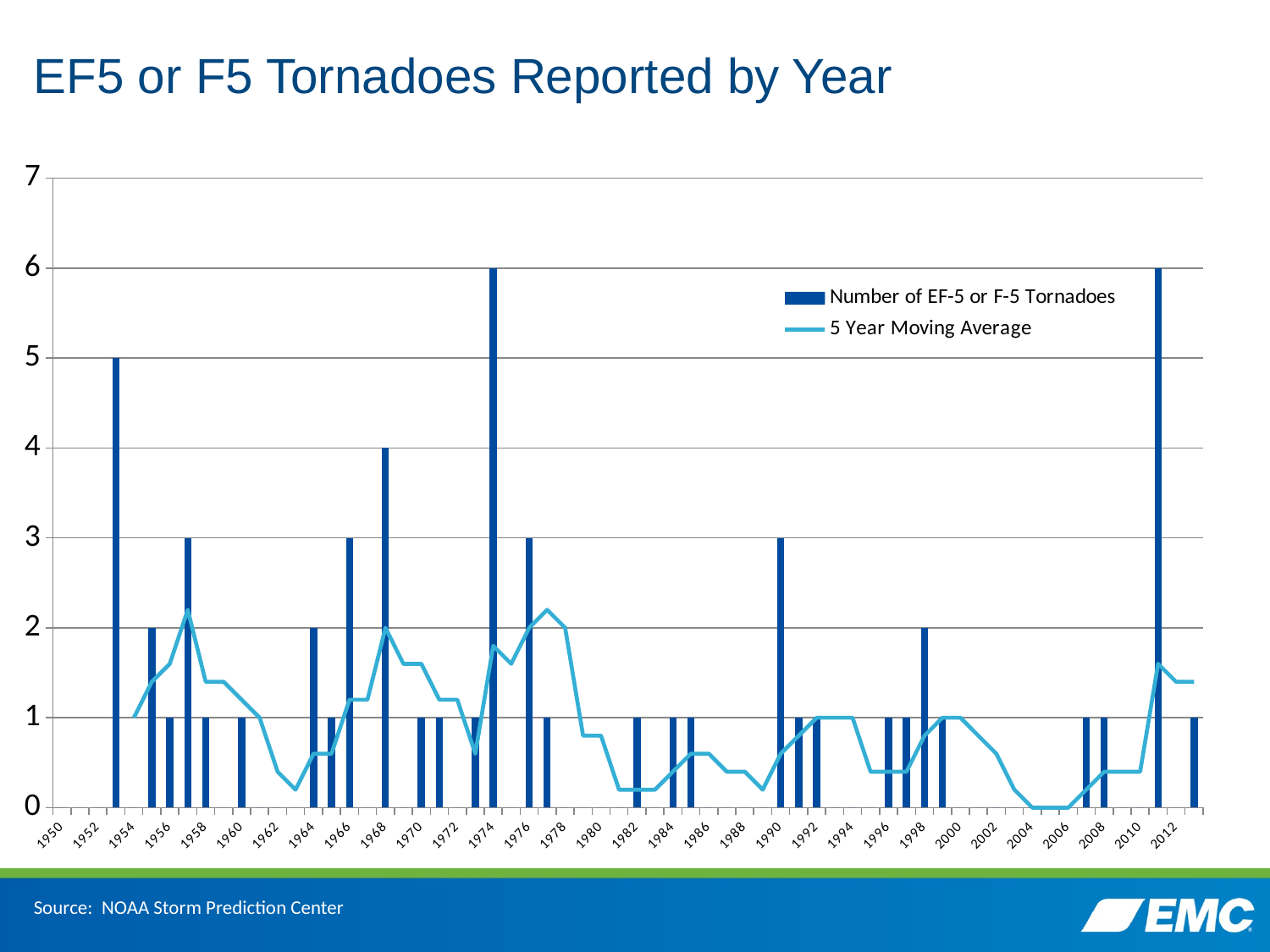

# EF5 or F5 Tornadoes Reported by Year

### Chart

| Category | Number of EF-5 or F-5 Tornadoes | 5 Year Moving Average |
|---|---|---|
| 1950 | 0.0 | None |
| 1951 | 0.0 | None |
| 1952 | 0.0 | None |
| 1953 | 5.0 | None |
| 1954 | 0.0 | 1.0 |
| 1955 | 2.0 | 1.4 |
| 1956 | 1.0 | 1.6 |
| 1957 | 3.0 | 2.2 |
| 1958 | 1.0 | 1.4 |
| 1959 | 0.0 | 1.4 |
| 1960 | 1.0 | 1.2 |
| 1961 | 0.0 | 1.0 |
| 1962 | 0.0 | 0.4 |
| 1963 | 0.0 | 0.2 |
| 1964 | 2.0 | 0.6 |
| 1965 | 1.0 | 0.6 |
| 1966 | 3.0 | 1.2 |
| 1967 | 0.0 | 1.2 |
| 1968 | 4.0 | 2.0 |
| 1969 | 0.0 | 1.6 |
| 1970 | 1.0 | 1.6 |
| 1971 | 1.0 | 1.2 |
| 1972 | 0.0 | 1.2 |
| 1973 | 1.0 | 0.6 |
| 1974 | 6.0 | 1.8 |
| 1975 | 0.0 | 1.6 |
| 1976 | 3.0 | 2.0 |
| 1977 | 1.0 | 2.2 |
| 1978 | 0.0 | 2.0 |
| 1979 | 0.0 | 0.8 |
| 1980 | 0.0 | 0.8 |
| 1981 | 0.0 | 0.2 |
| 1982 | 1.0 | 0.2 |
| 1983 | 0.0 | 0.2 |
| 1984 | 1.0 | 0.4 |
| 1985 | 1.0 | 0.6 |
| 1986 | 0.0 | 0.6 |
| 1987 | 0.0 | 0.4 |
| 1988 | 0.0 | 0.4 |
| 1989 | 0.0 | 0.2 |
| 1990 | 3.0 | 0.6 |
| 1991 | 1.0 | 0.8 |
| 1992 | 1.0 | 1.0 |
| 1993 | 0.0 | 1.0 |
| 1994 | 0.0 | 1.0 |
| 1995 | 0.0 | 0.4 |
| 1996 | 1.0 | 0.4 |
| 1997 | 1.0 | 0.4 |
| 1998 | 2.0 | 0.8 |
| 1999 | 1.0 | 1.0 |
| 2000 | 0.0 | 1.0 |
| 2001 | 0.0 | 0.8 |
| 2002 | 0.0 | 0.6 |
| 2003 | 0.0 | 0.2 |
| 2004 | 0.0 | 0.0 |
| 2005 | 0.0 | 0.0 |
| 2006 | 0.0 | 0.0 |
| 2007 | 1.0 | 0.2 |
| 2008 | 1.0 | 0.4 |
| 2009 | 0.0 | 0.4 |
| 2010 | 0.0 | 0.4 |
| 2011 | 6.0 | 1.6 |
| 2012 | 0.0 | 1.4 |
| 2013 | 1.0 | 1.4 |
Source:  NOAA Storm Prediction Center